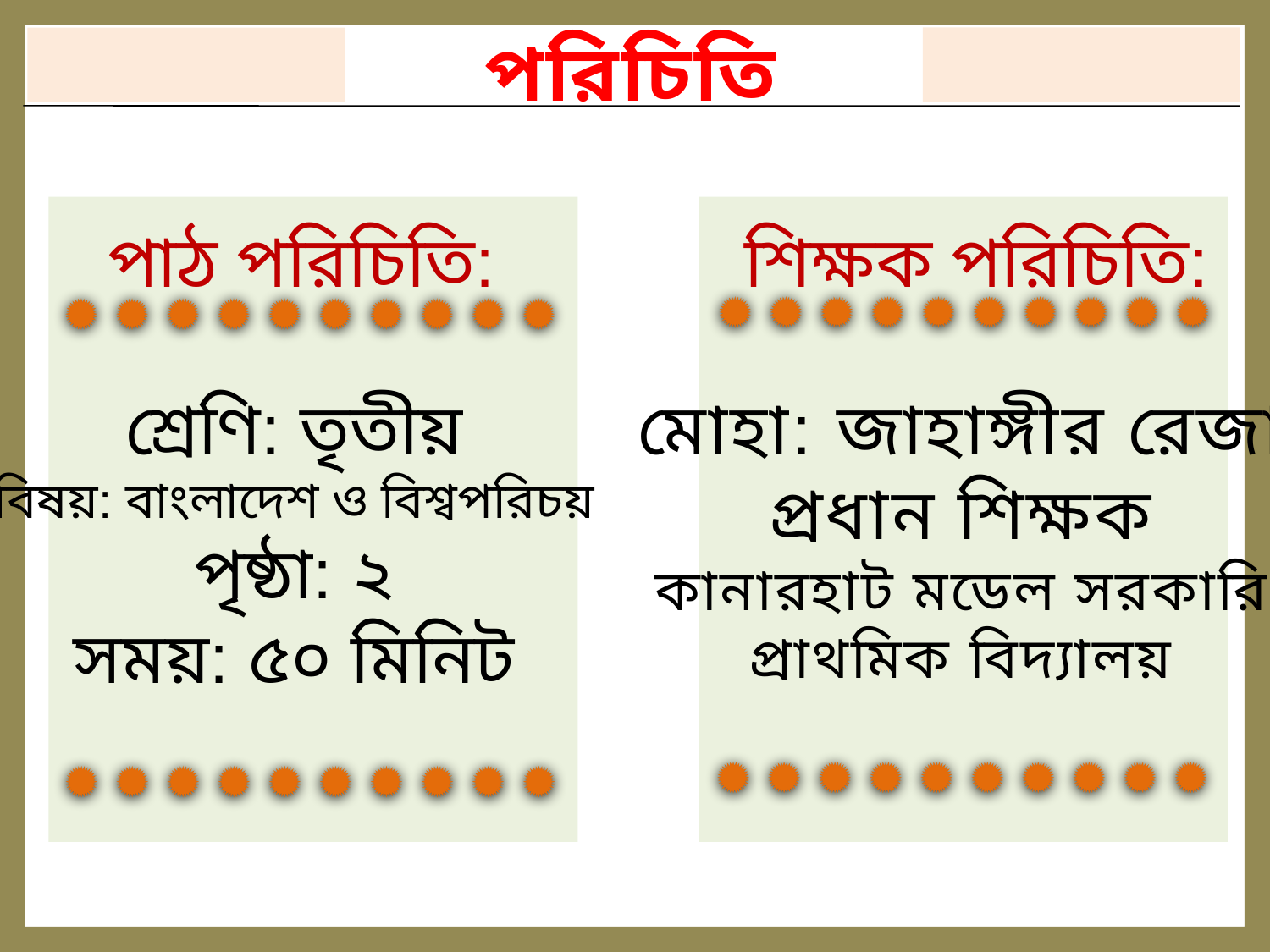

পরিচিতি

পাঠ পরিচিতি:
শিক্ষক পরিচিতি:

শ্রেণি: তৃতীয়
বিষয়: বাংলাদেশ ও বিশ্বপরিচয়
পৃষ্ঠা: ২
সময়: ৫০ মিনিট
মোহা: জাহাঙ্গীর রেজা
প্রধান শিক্ষক
কানারহাট মডেল সরকারি
প্রাথমিক বিদ্যালয়